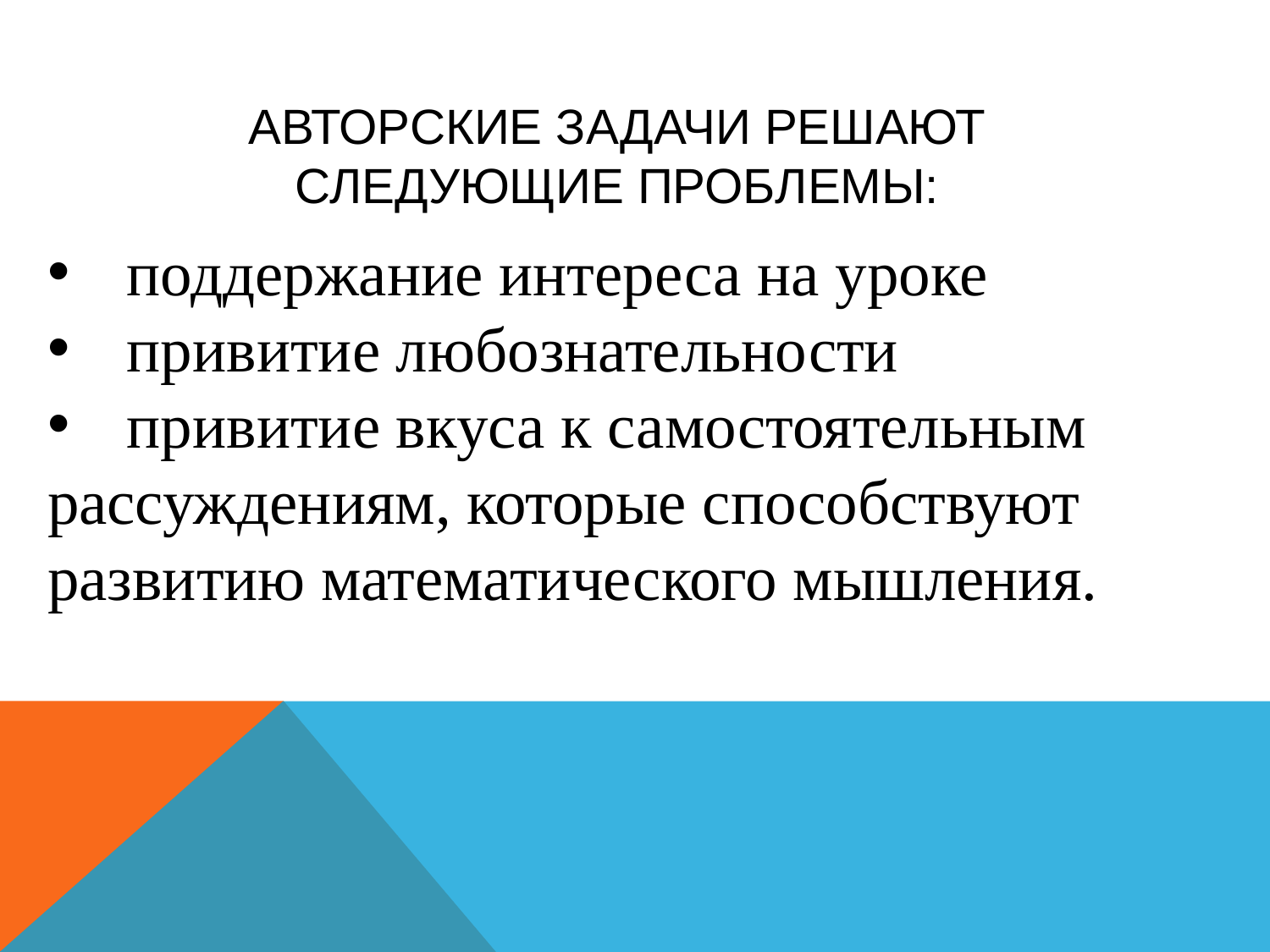

# Авторские задачи решают следующие проблемы:
поддержание интереса на уроке
привитие любознательности
привитие вкуса к самостоятельным
рассуждениям, которые способствуют
развитию математического мышления.